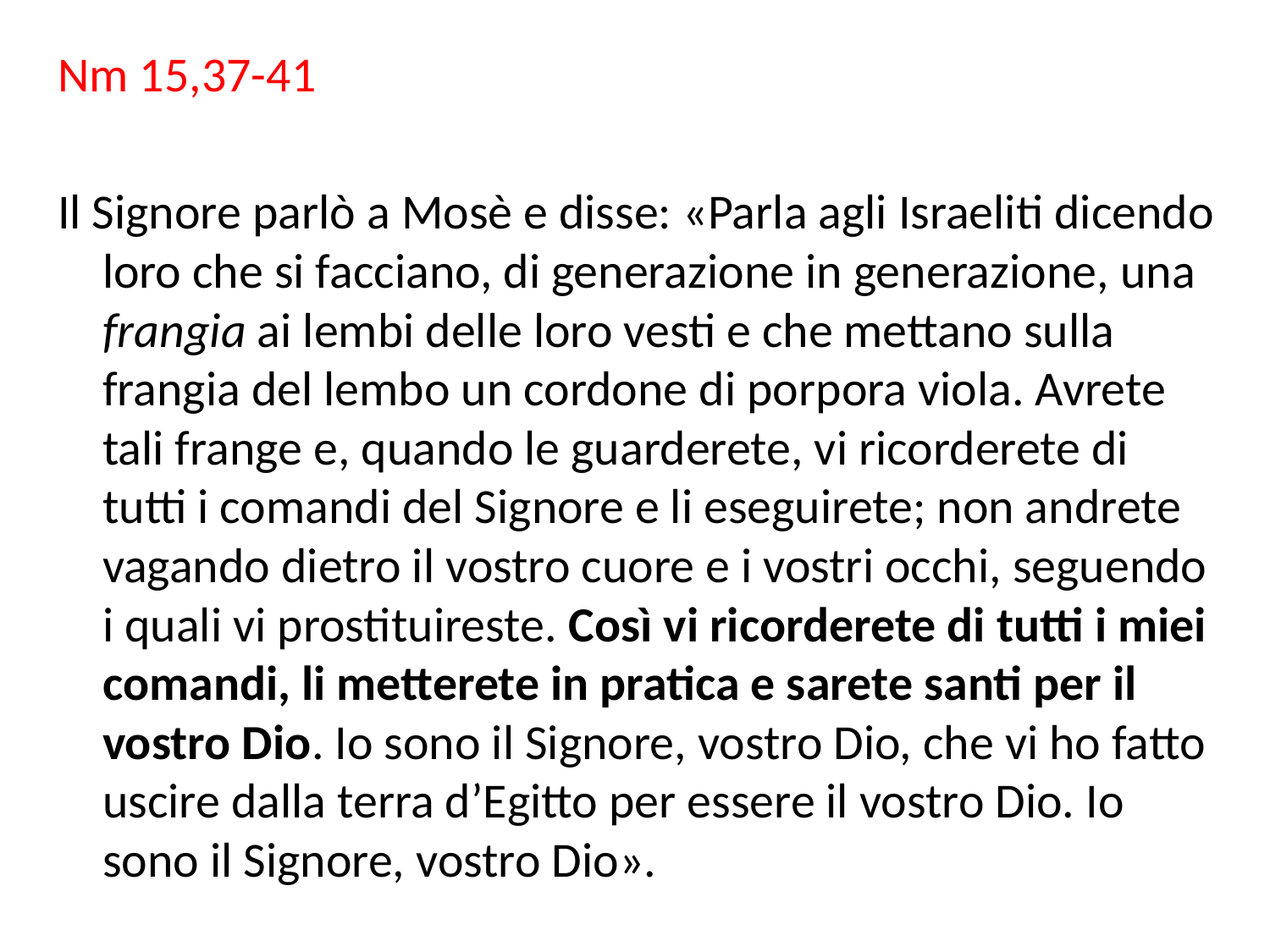

Nm 15,37-41

Il Signore parlò a Mosè e disse: «Parla agli Israeliti dicendo loro che si facciano, di generazione in generazione, una frangia ai lembi delle loro vesti e che mettano sulla frangia del lembo un cordone di porpora viola. Avrete tali frange e, quando le guarderete, vi ricorderete di tutti i comandi del Signore e li eseguirete; non andrete vagando dietro il vostro cuore e i vostri occhi, seguendo i quali vi prostituireste. Così vi ricorderete di tutti i miei comandi, li metterete in pratica e sarete santi per il vostro Dio. Io sono il Signore, vostro Dio, che vi ho fatto uscire dalla terra d’Egitto per essere il vostro Dio. Io sono il Signore, vostro Dio».